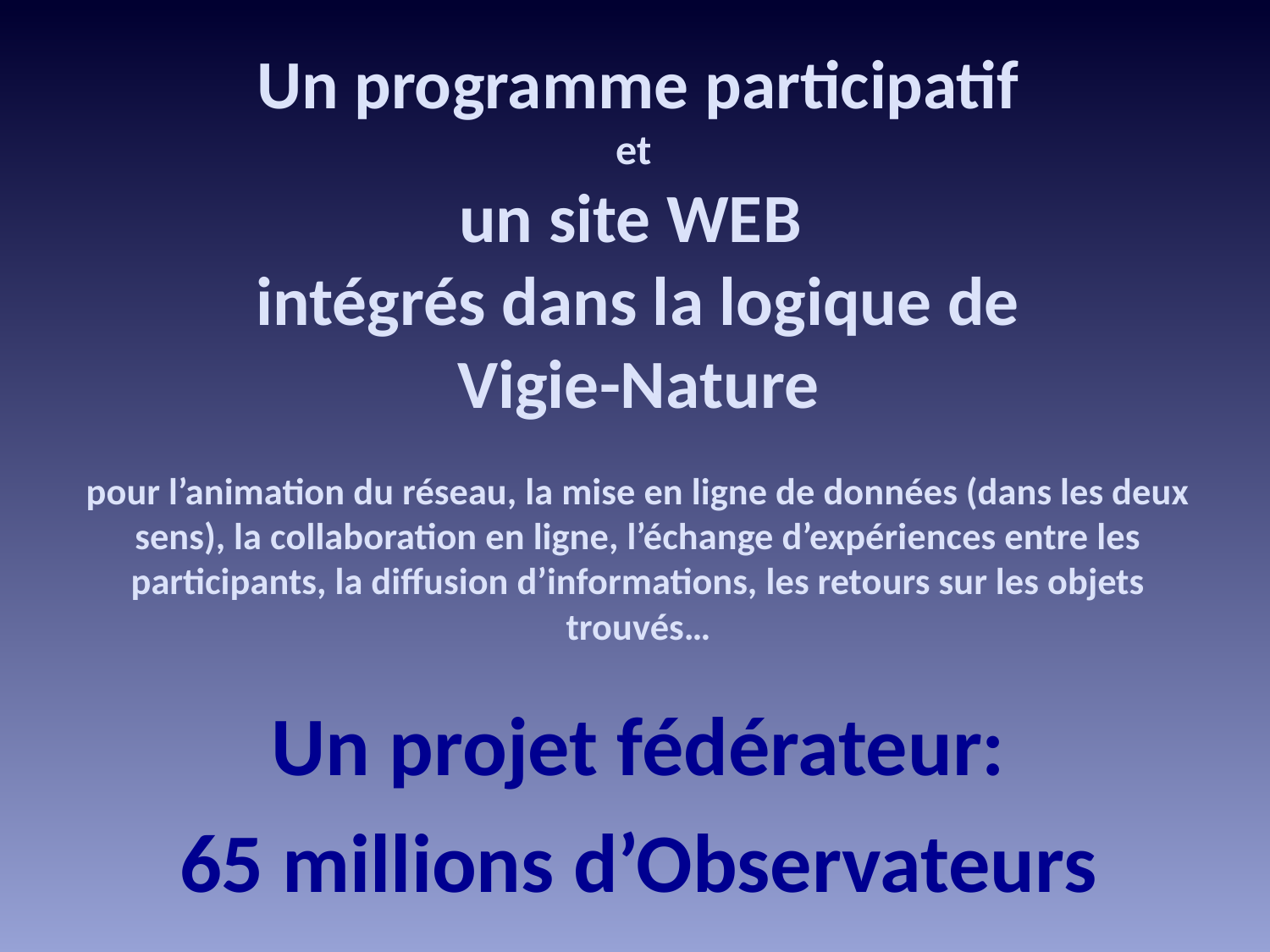

# Un programme participatif et un site WEB intégrés dans la logique de Vigie-Nature pour l’animation du réseau, la mise en ligne de données (dans les deux sens), la collaboration en ligne, l’échange d’expériences entre les participants, la diffusion d’informations, les retours sur les objets trouvés… Un projet fédérateur: 65 millions d’Observateurs